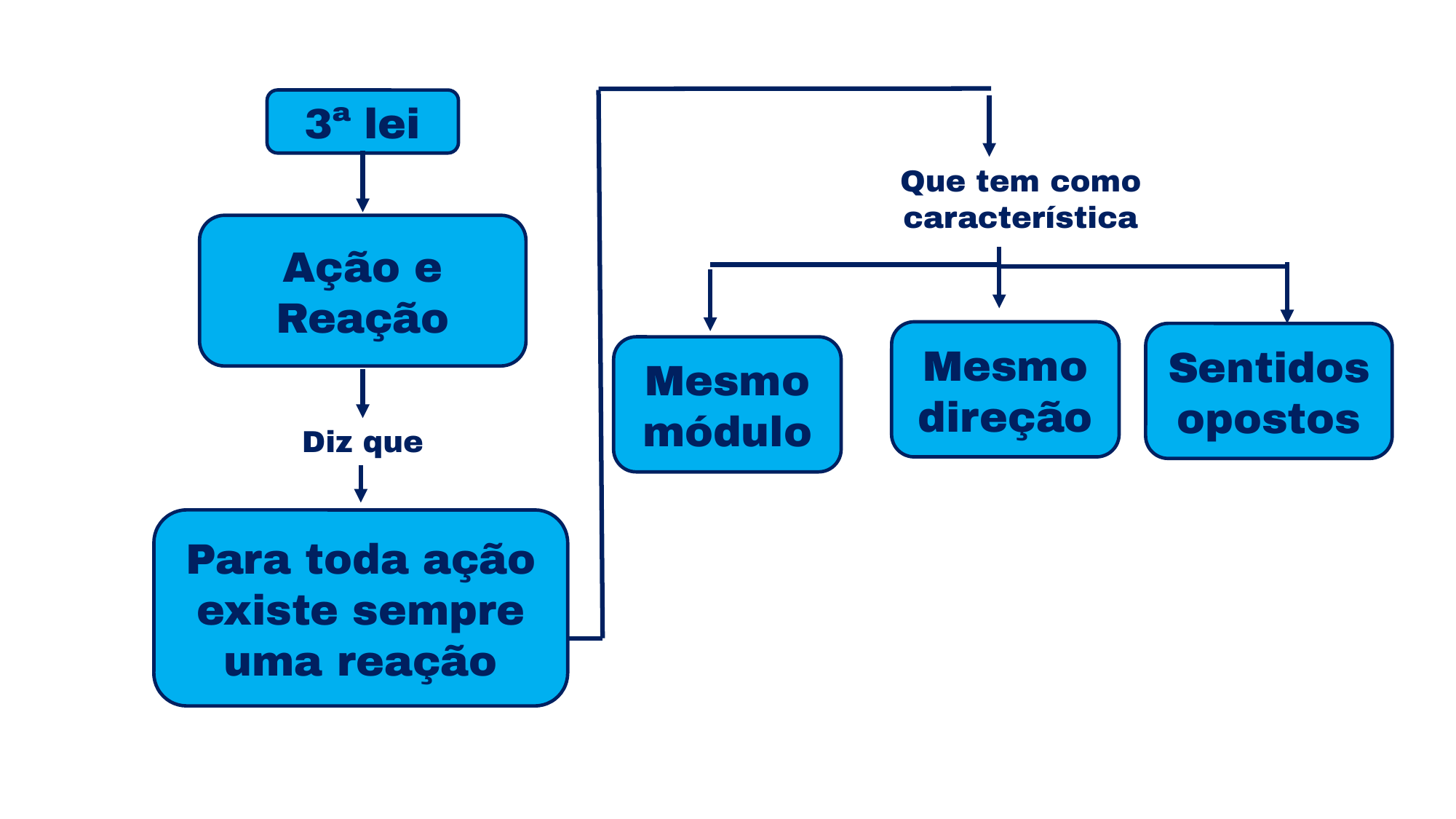

3ª lei
Que tem como característica
Ação e Reação
Mesmo direção
Sentidos opostos
Mesmo módulo
Diz que
Para toda ação existe sempre uma reação